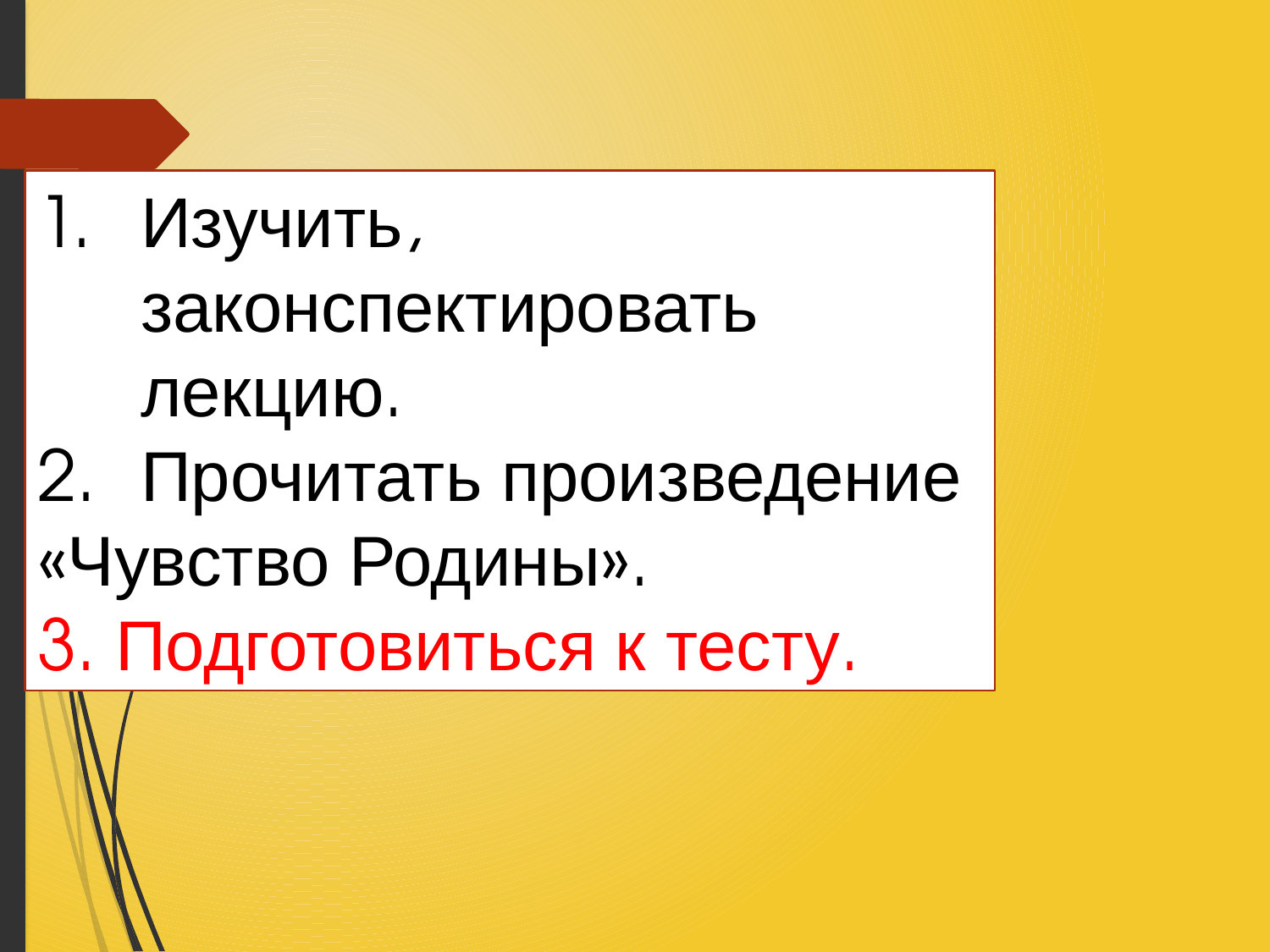

Изучить, законспектировать лекцию.
Прочитать произведение
«Чувство Родины».
3. Подготовиться к тесту.